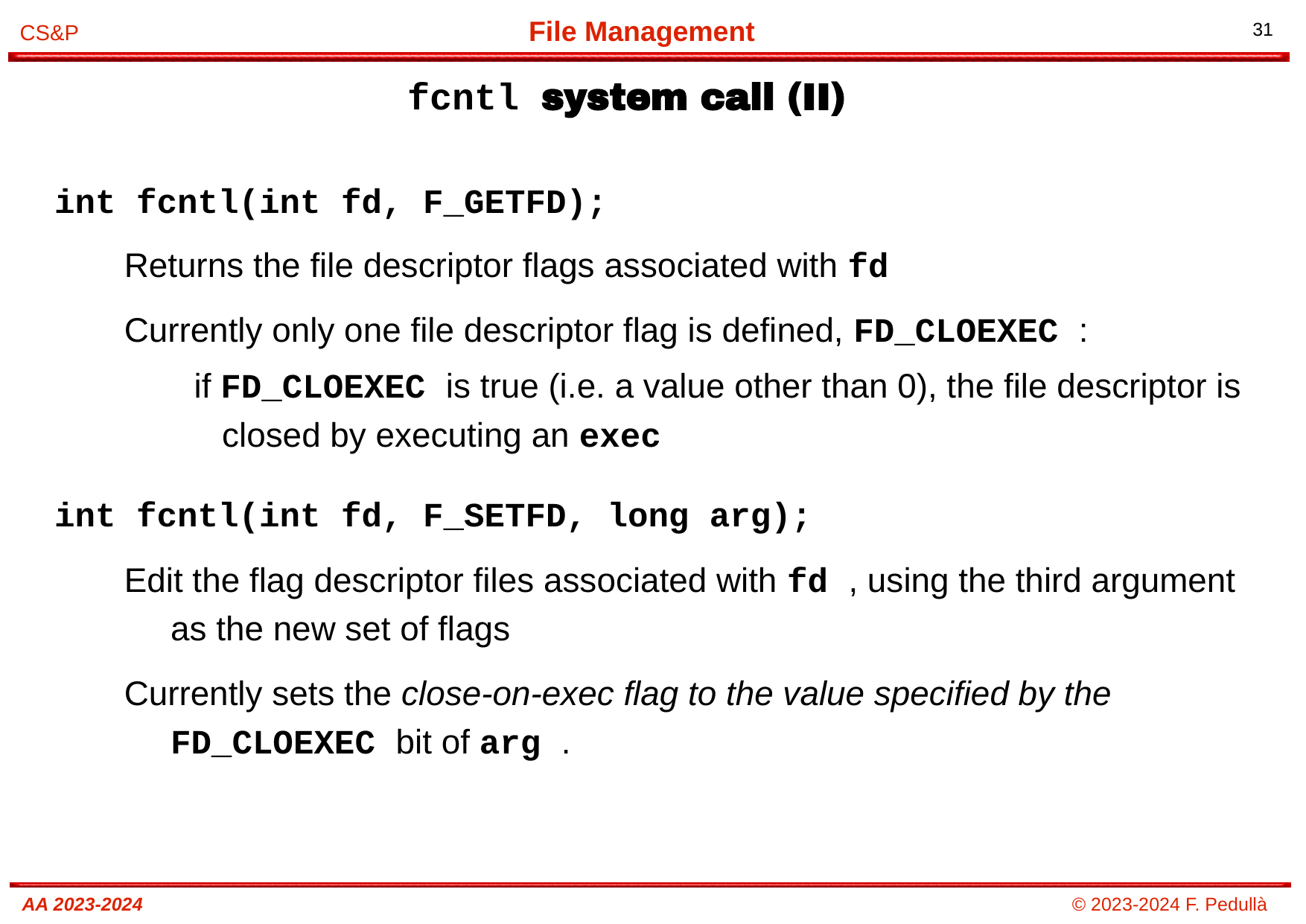

fcntl system call (II)
# int fcntl(int fd, F_GETFD);
Returns the file descriptor flags associated with fd
Currently only one file descriptor flag is defined, FD_CLOEXEC :
if FD_CLOEXEC is true (i.e. a value other than 0), the file descriptor is closed by executing an exec
int fcntl(int fd, F_SETFD, long arg);
Edit the flag descriptor files associated with fd , using the third argument as the new set of flags
Currently sets the close-on-exec flag to the value specified by the FD_CLOEXEC bit of arg .